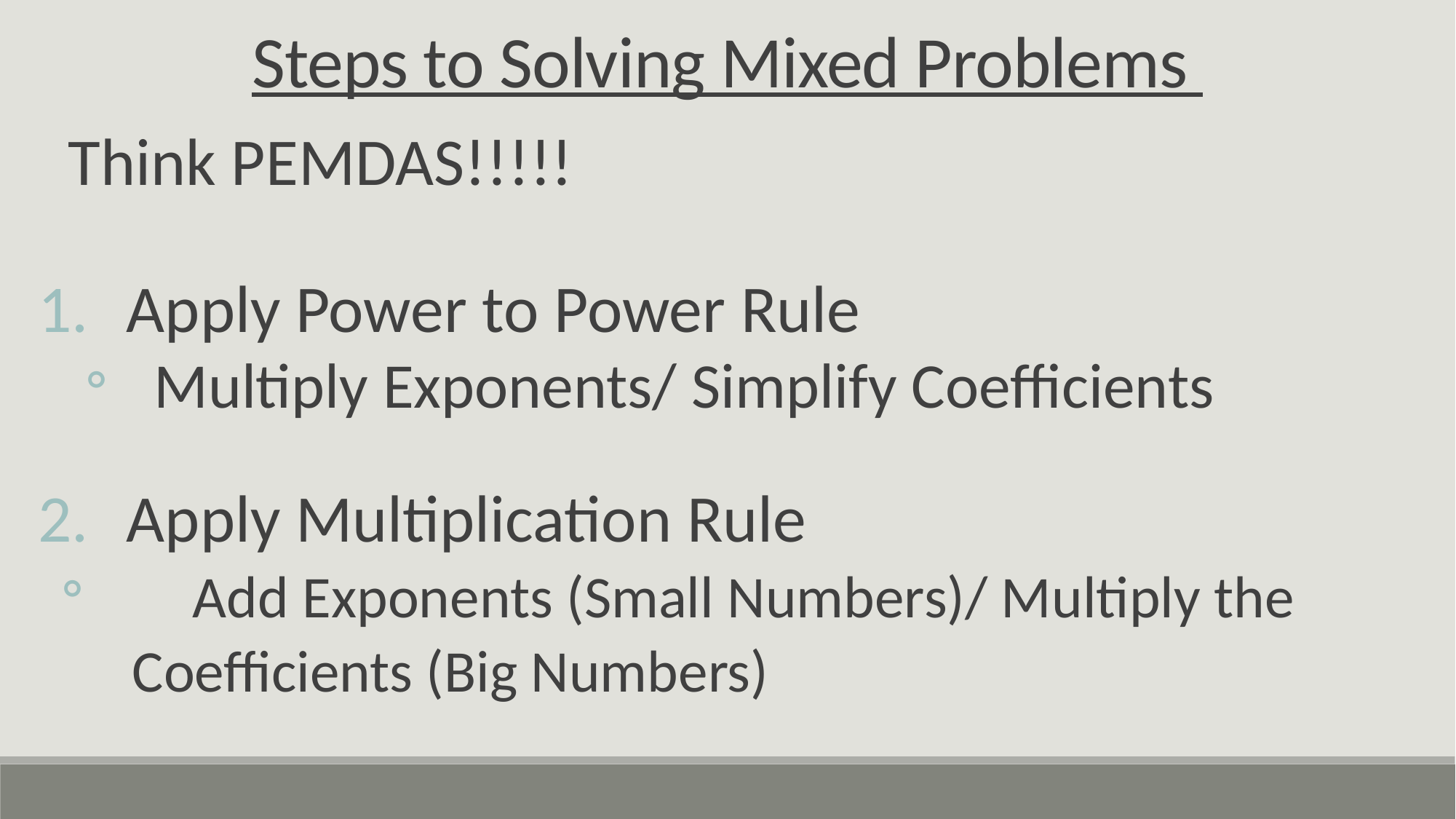

Steps to Solving Mixed Problems
 Think PEMDAS!!!!!

Apply Power to Power Rule
Multiply Exponents/ Simplify Coefficients

Apply Multiplication Rule
	Add Exponents (Small Numbers)/ Multiply the
   Coefficients (Big Numbers)